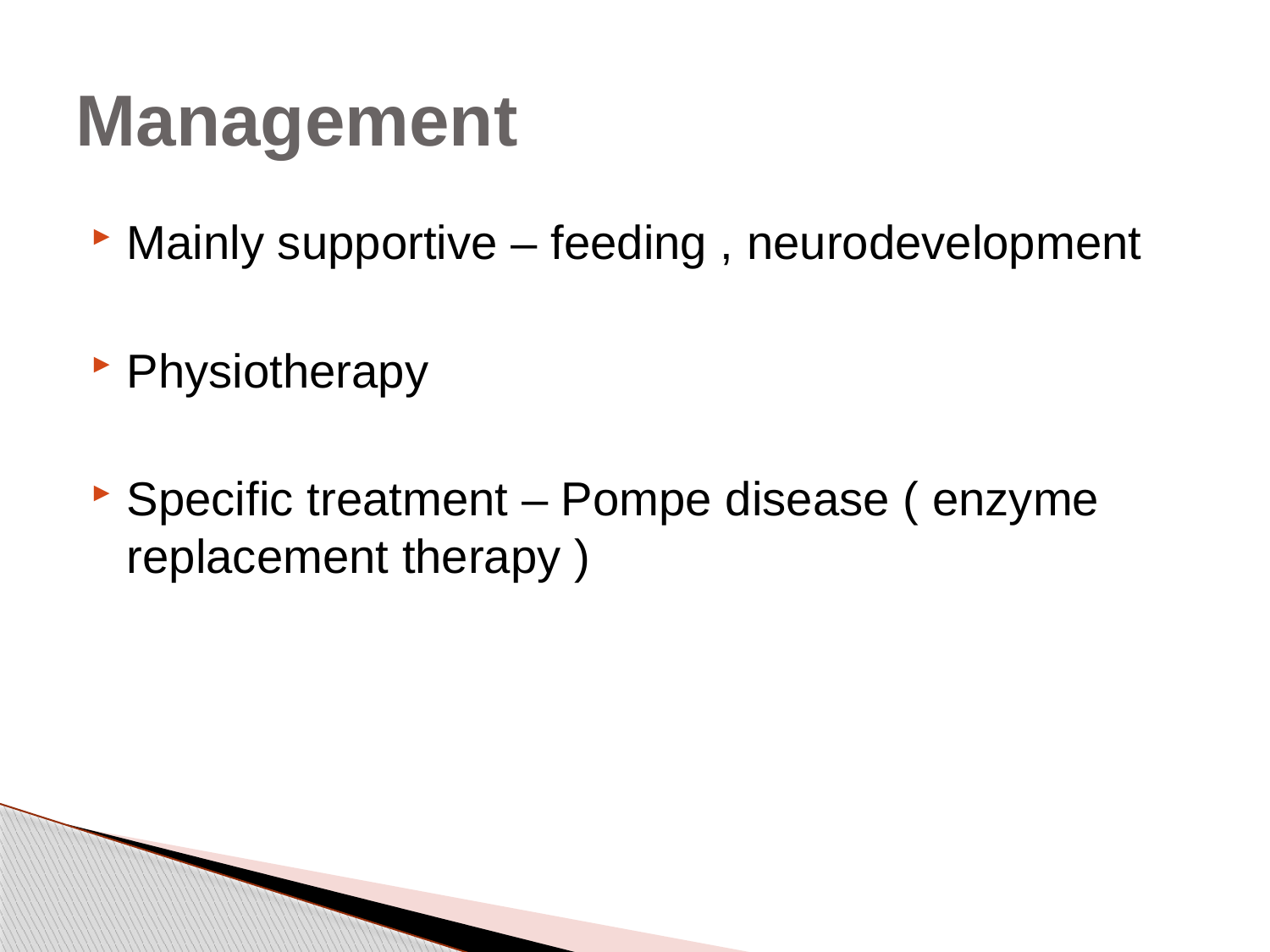

# Management
Mainly supportive – feeding , neurodevelopment

Physiotherapy

Specific treatment – Pompe disease ( enzyme replacement therapy )